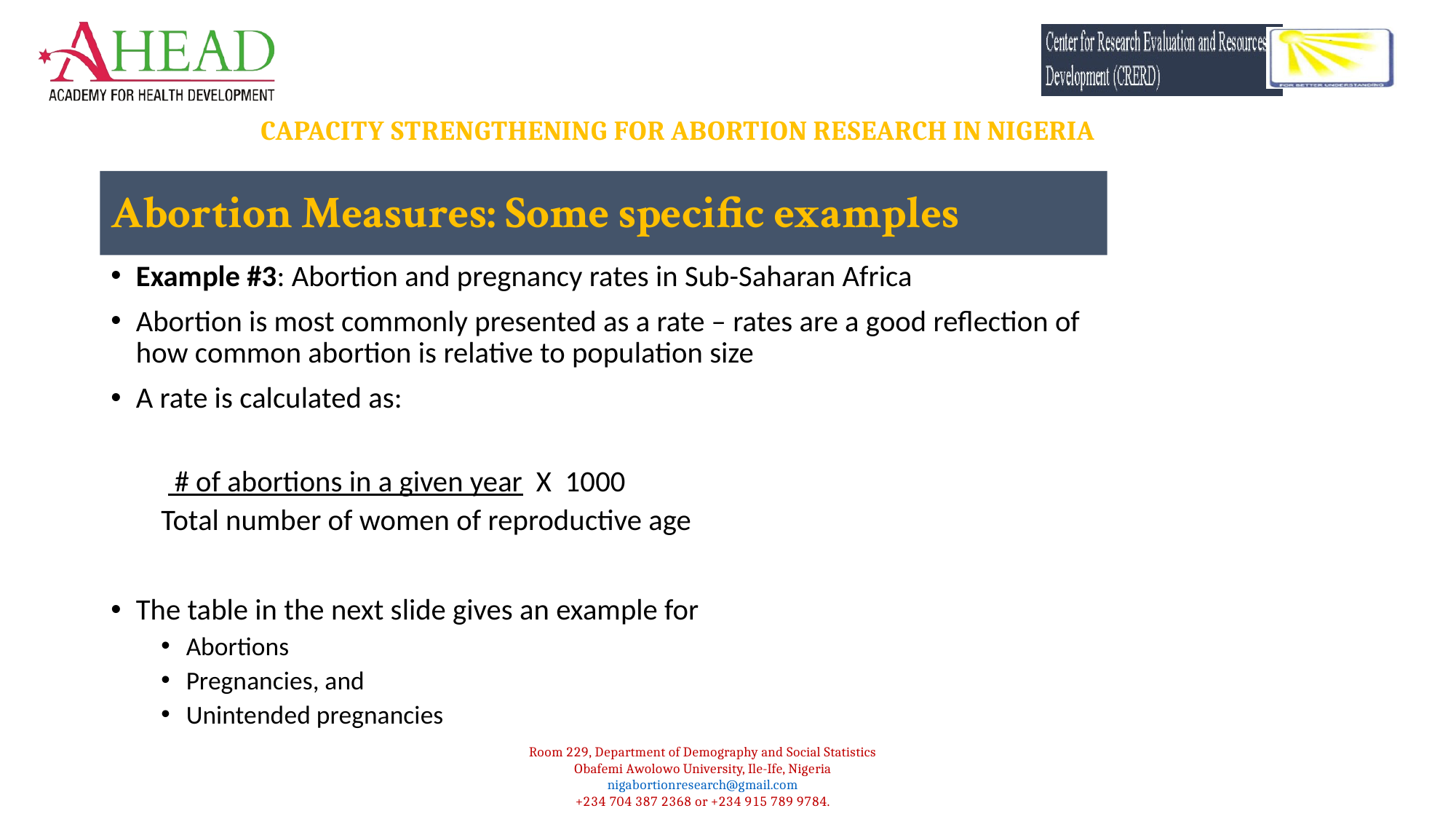

Abortion Measures: Some specific examples
Example #3: Abortion and pregnancy rates in Sub-Saharan Africa
Abortion is most commonly presented as a rate – rates are a good reflection of how common abortion is relative to population size
A rate is calculated as:

		  # of abortions in a given year  X  1000
		Total number of women of reproductive age

The table in the next slide gives an example for
Abortions
Pregnancies, and
Unintended pregnancies